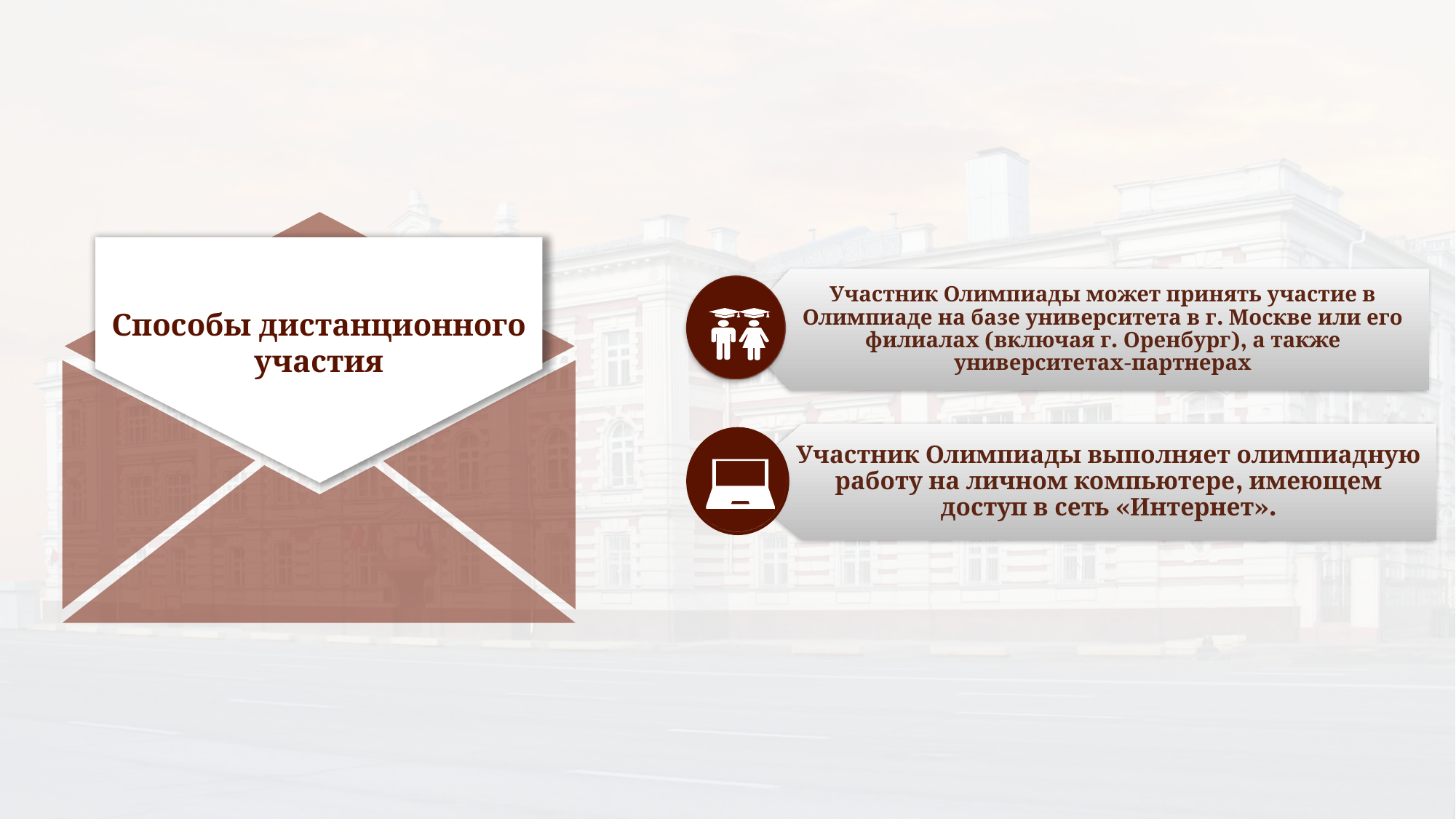

Способы дистанционного
участия

Участник Олимпиады может принять участие в Олимпиаде на базе университета в г. Москве или его филиалах (включая г. Оренбург), а также университетах-партнерах

Участник Олимпиады выполняет олимпиадную работу на личном компьютере, имеющем доступ в сеть «Интернет».